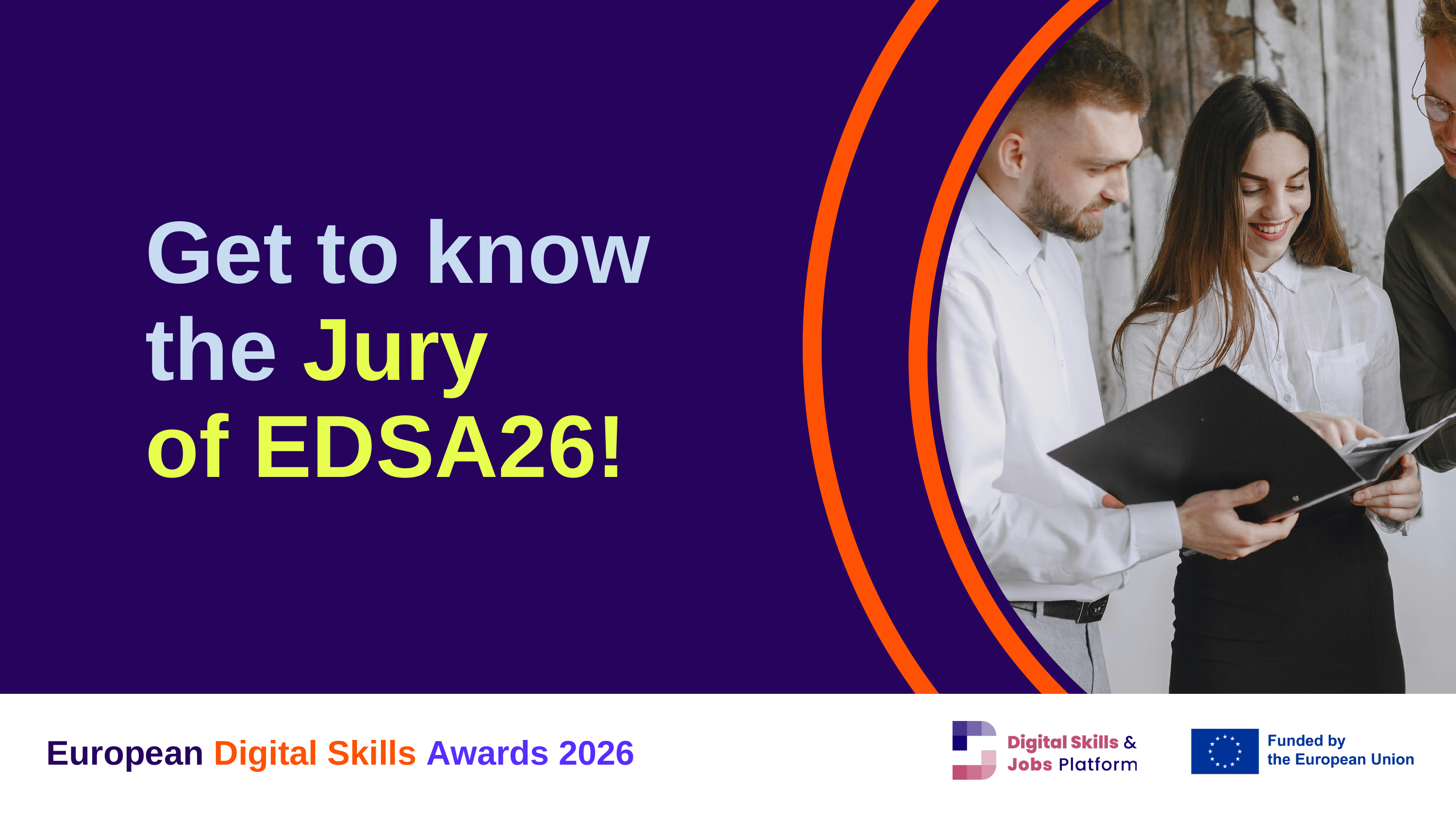

Get to know
the Jury
of EDSA26!

European Digital Skills Awards 2026